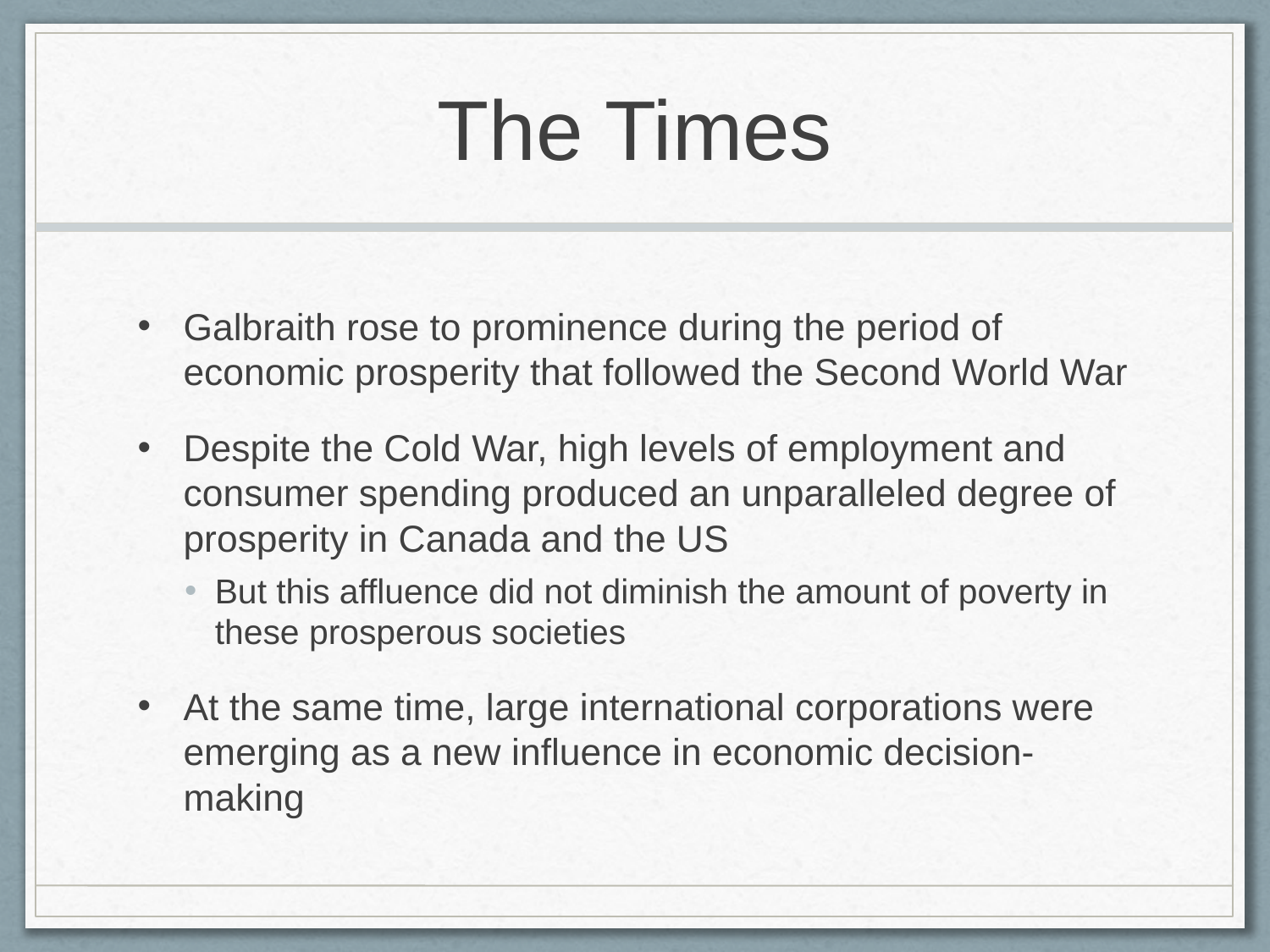

# The Times
Galbraith rose to prominence during the period of economic prosperity that followed the Second World War
Despite the Cold War, high levels of employment and consumer spending produced an unparalleled degree of prosperity in Canada and the US
But this affluence did not diminish the amount of poverty in these prosperous societies
At the same time, large international corporations were emerging as a new influence in economic decision-making